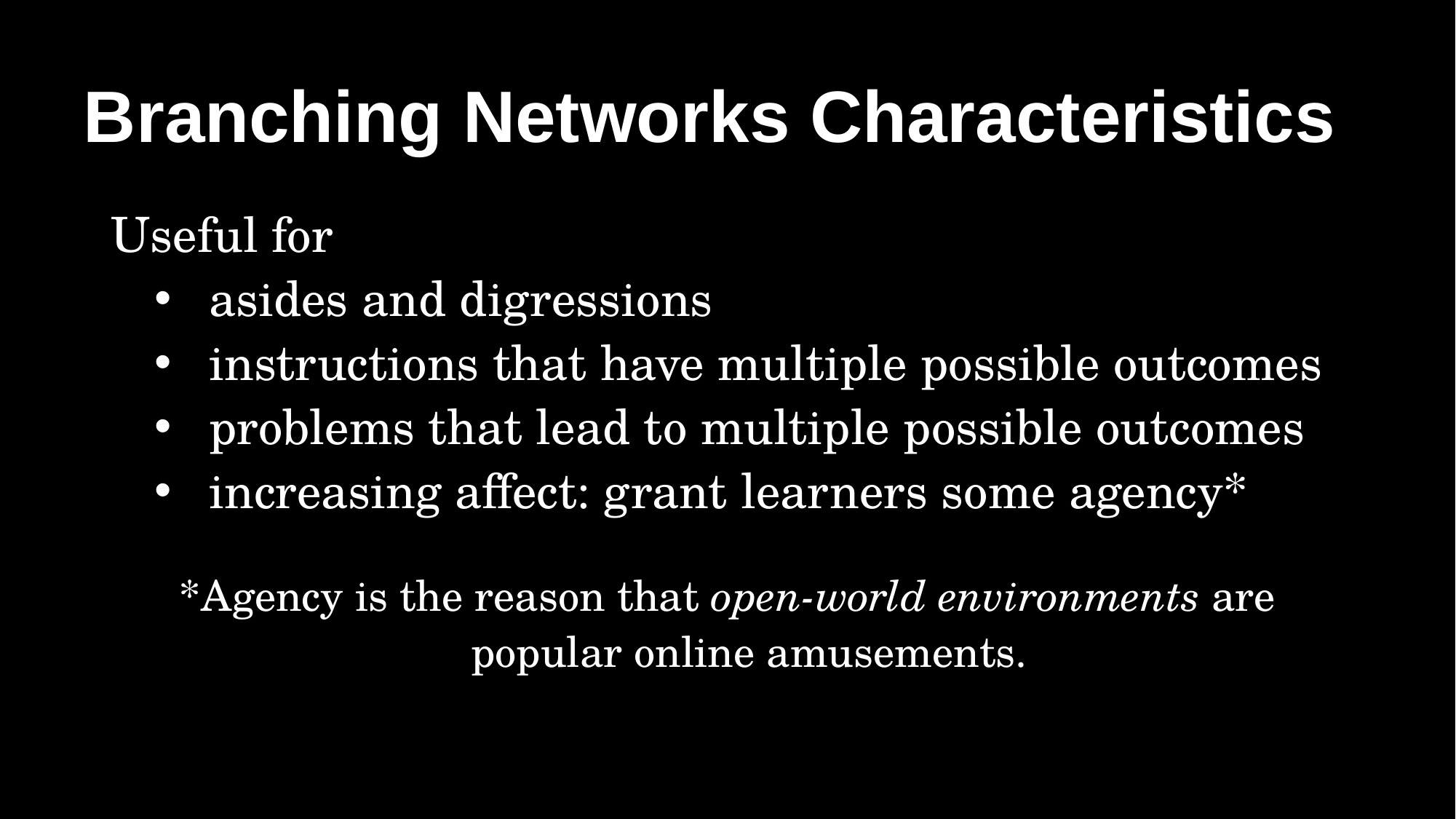

Branching Networks Characteristics
Useful for
asides and digressions
instructions that have multiple possible outcomes
problems that lead to multiple possible outcomes
increasing affect: grant learners some agency*
*Agency is the reason that open-world environments are popular online amusements.